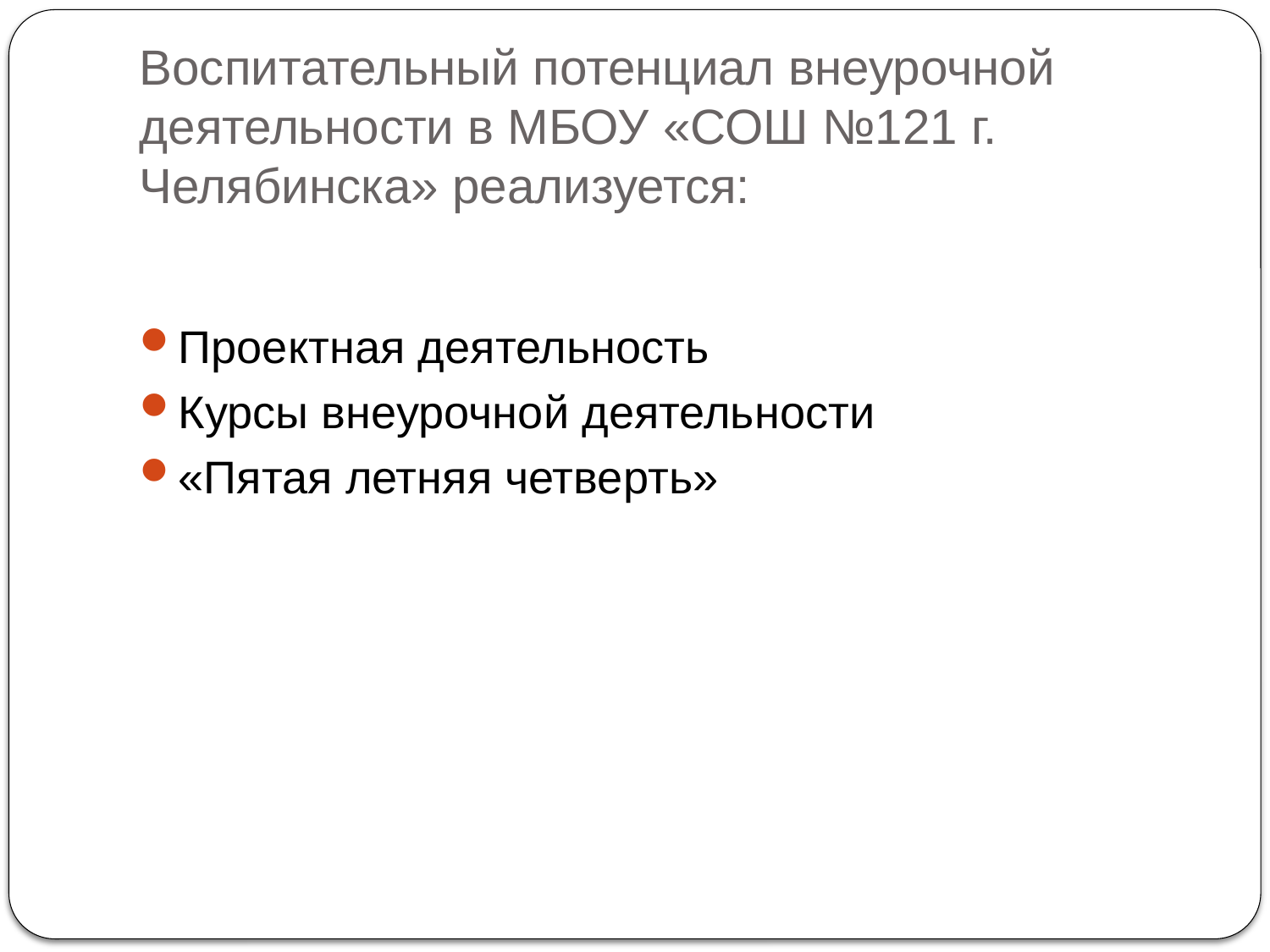

# Воспитательный потенциал внеурочной деятельности в МБОУ «СОШ №121 г. Челябинска» реализуется:

Проектная деятельность
Курсы внеурочной деятельности
«Пятая летняя четверть»